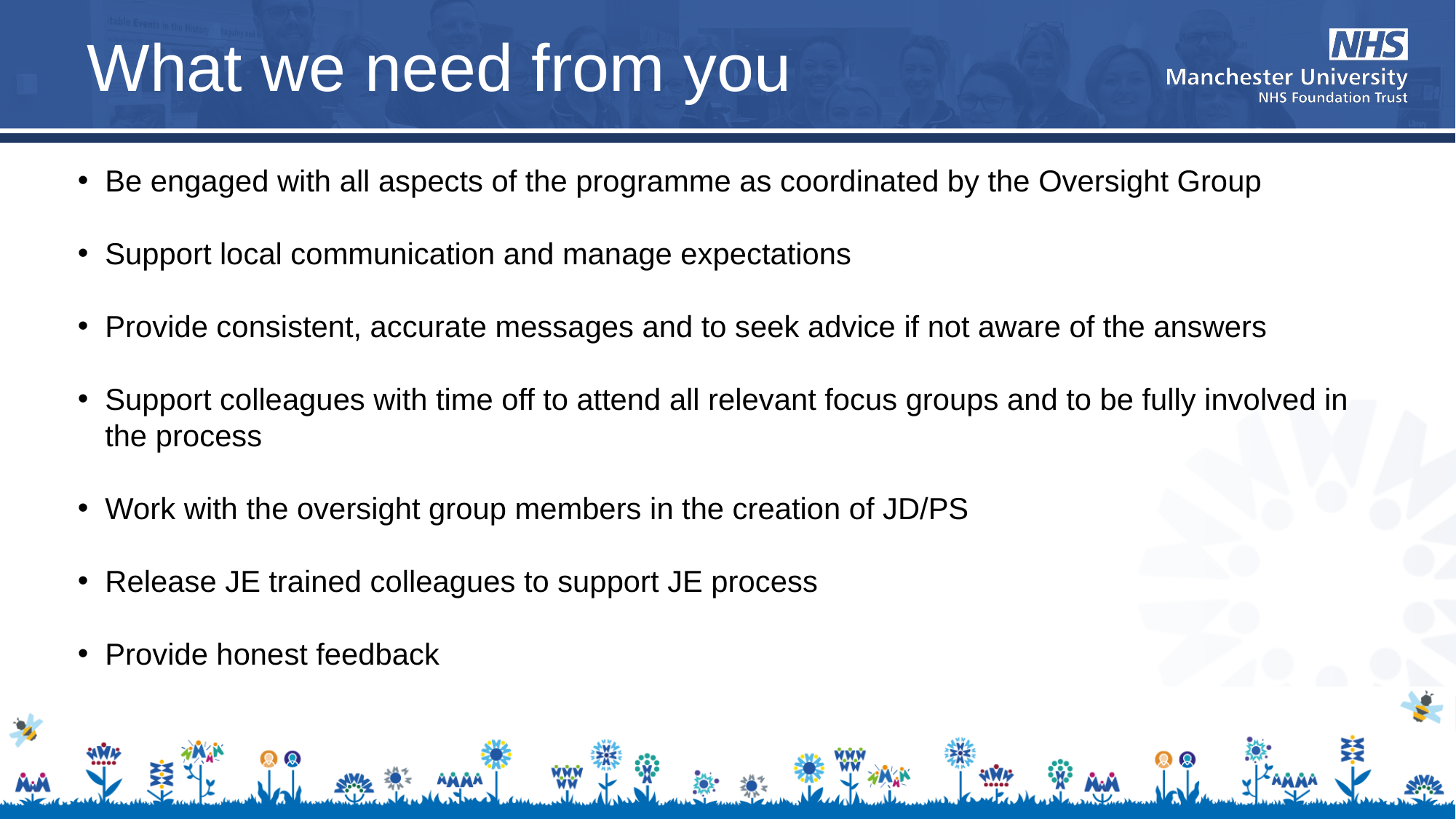

# What we need from you
Be engaged with all aspects of the programme as coordinated by the Oversight Group

Support local communication and manage expectations

Provide consistent, accurate messages and to seek advice if not aware of the answers

Support colleagues with time off to attend all relevant focus groups and to be fully involved in the process

Work with the oversight group members in the creation of JD/PS

Release JE trained colleagues to support JE process

Provide honest feedback